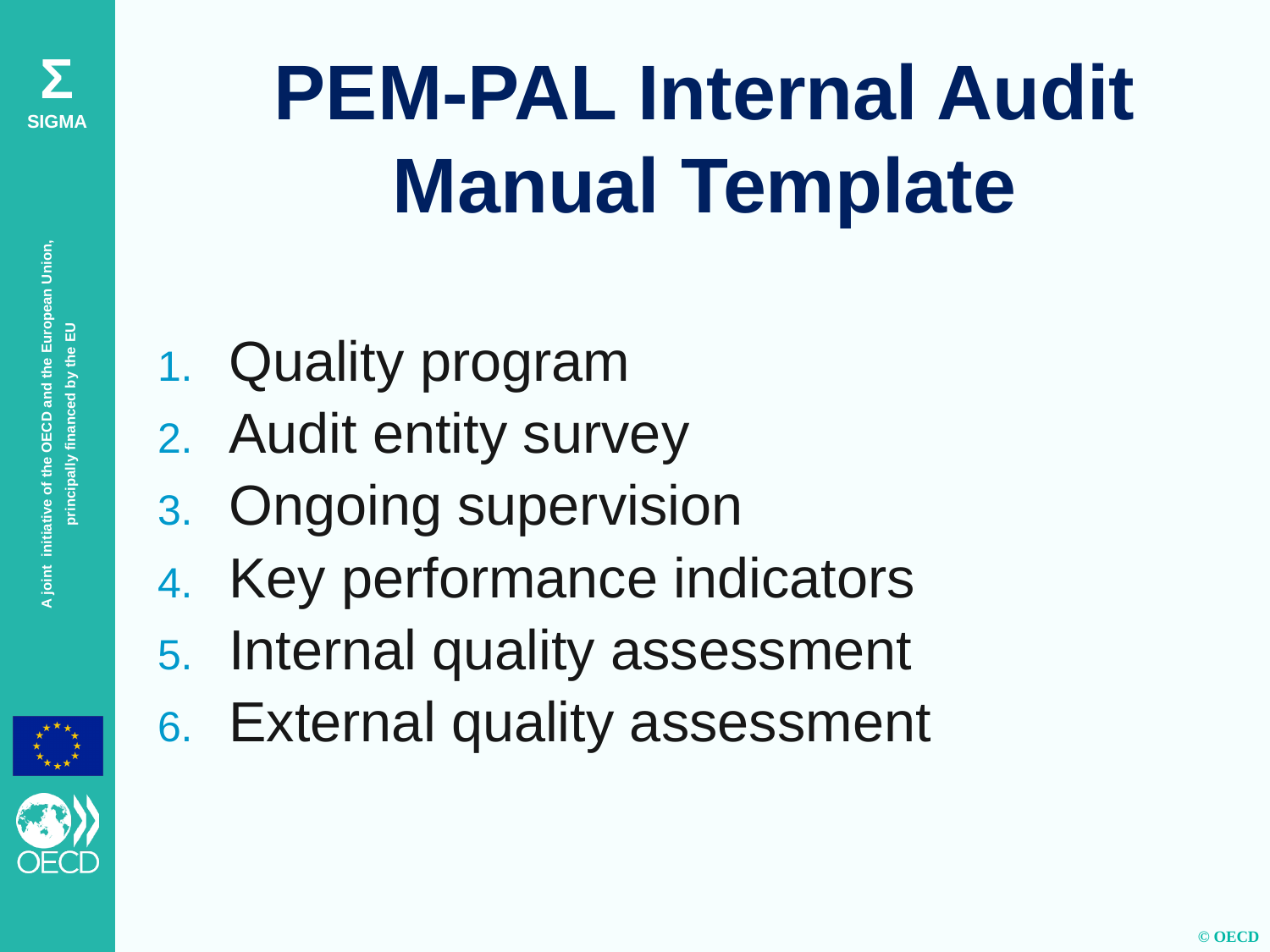

# PEM-PAL Internal Audit Manual Template
Quality program
Audit entity survey
Ongoing supervision
Key performance indicators
Internal quality assessment
External quality assessment